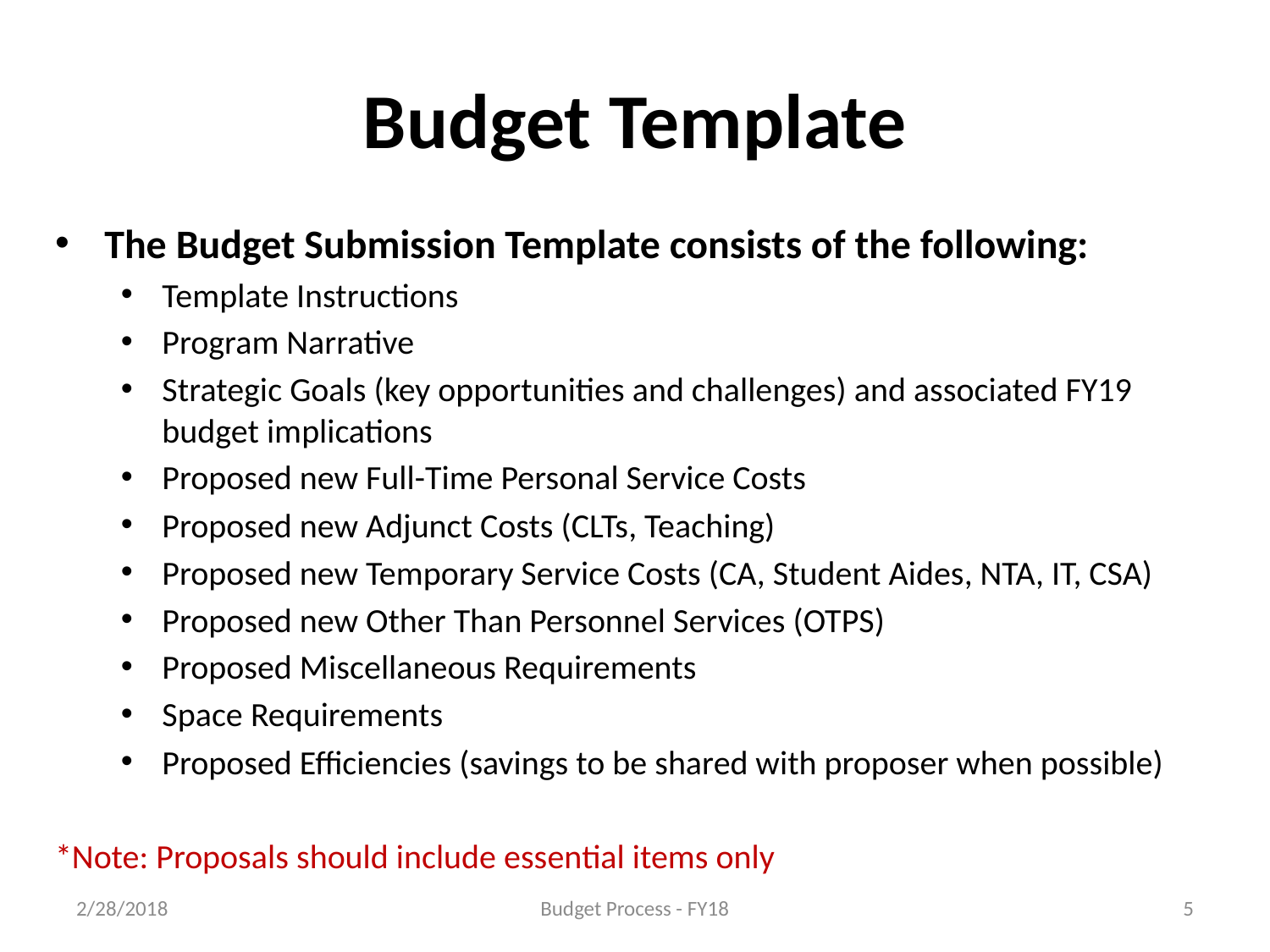

# Budget Template
The Budget Submission Template consists of the following:
Template Instructions
Program Narrative
Strategic Goals (key opportunities and challenges) and associated FY19 budget implications
Proposed new Full-Time Personal Service Costs
Proposed new Adjunct Costs (CLTs, Teaching)
Proposed new Temporary Service Costs (CA, Student Aides, NTA, IT, CSA)
Proposed new Other Than Personnel Services (OTPS)
Proposed Miscellaneous Requirements
Space Requirements
Proposed Efficiencies (savings to be shared with proposer when possible)

*Note: Proposals should include essential items only
2/28/2018
Budget Process - FY18
5